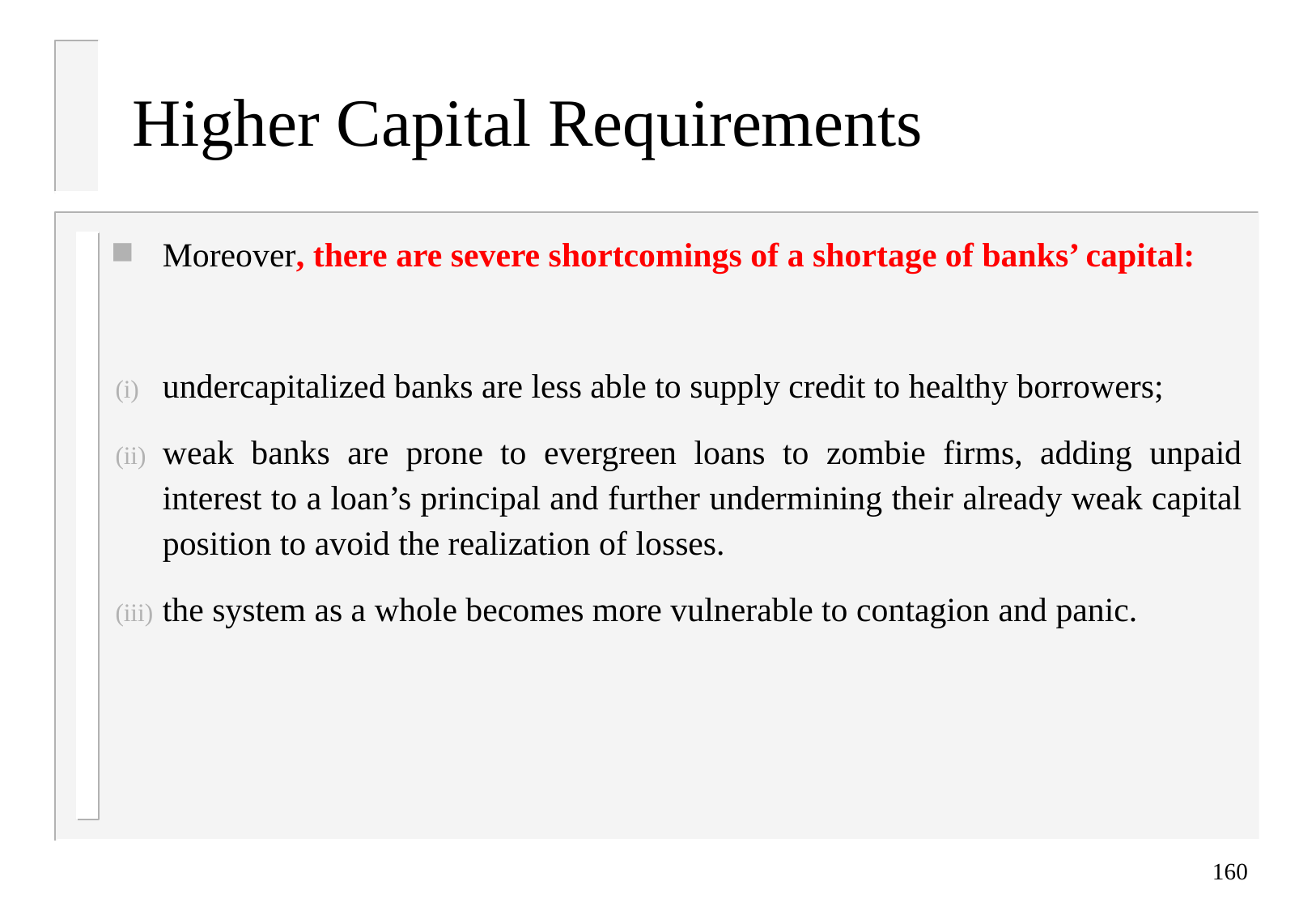

# Higher Capital Requirements
Moreover, there are severe shortcomings of a shortage of banks’ capital:

undercapitalized banks are less able to supply credit to healthy borrowers;
weak banks are prone to evergreen loans to zombie firms, adding unpaid interest to a loan’s principal and further undermining their already weak capital position to avoid the realization of losses.
the system as a whole becomes more vulnerable to contagion and panic.

160